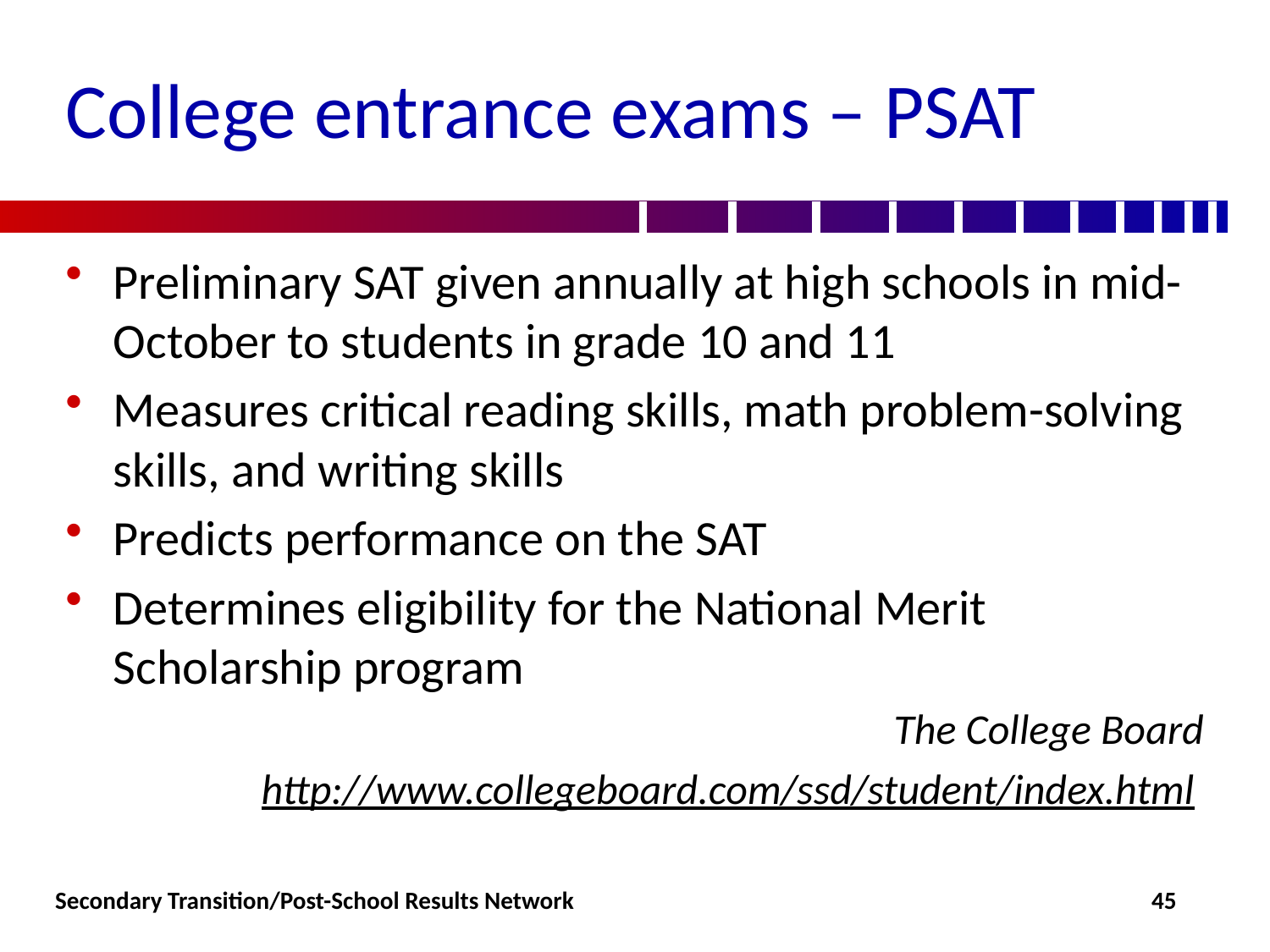

# College entrance exams – PSAT
Preliminary SAT given annually at high schools in mid-October to students in grade 10 and 11
Measures critical reading skills, math problem-solving skills, and writing skills
Predicts performance on the SAT
Determines eligibility for the National Merit Scholarship program
The College Board
http://www.collegeboard.com/ssd/student/index.html
Secondary Transition/Post-School Results Network
45